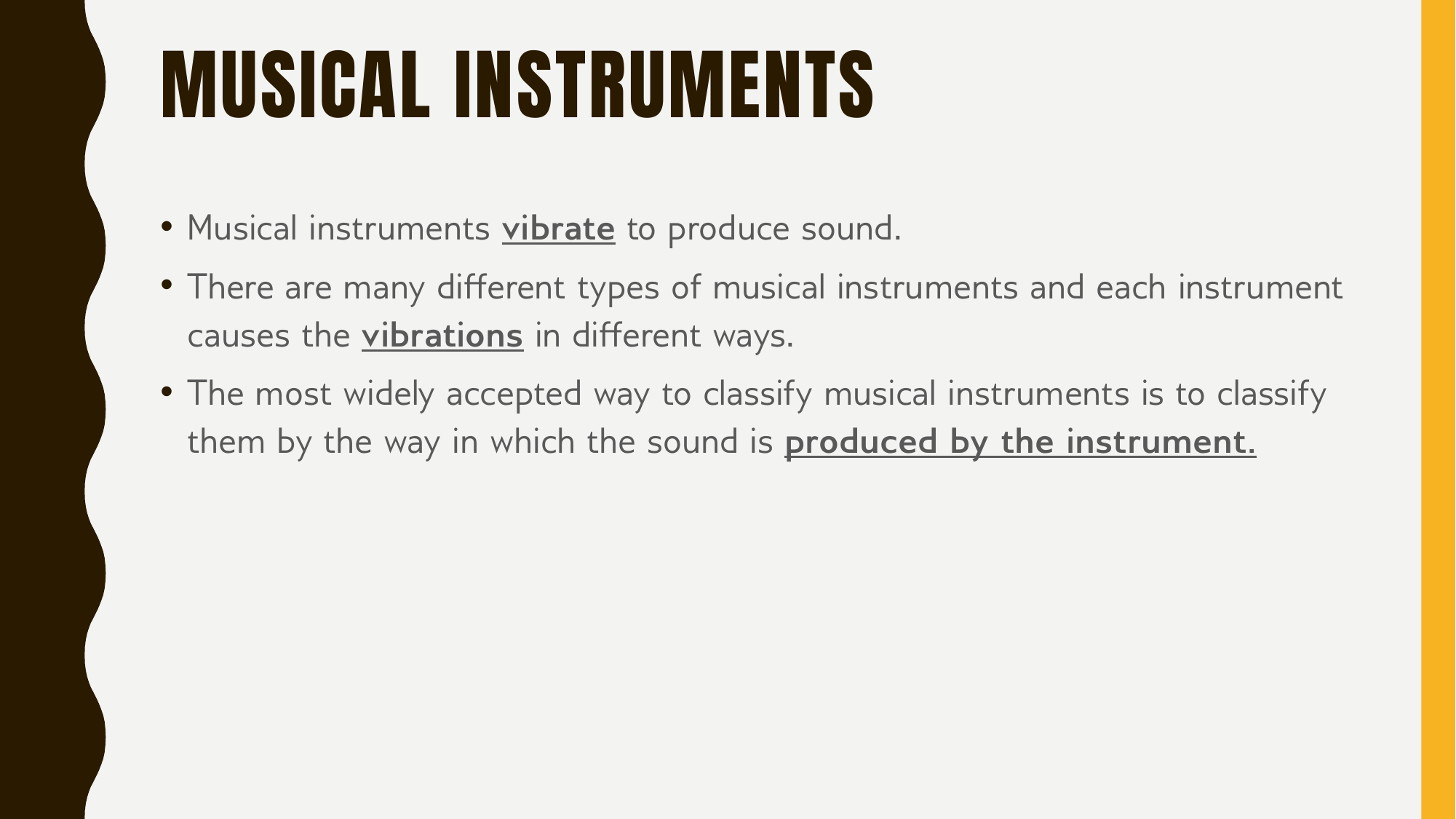

# Musical Instruments
Musical instruments vibrate to produce sound.
There are many different types of musical instruments and each instrument causes the vibrations in different ways.
The most widely accepted way to classify musical instruments is to classify them by the way in which the sound is produced by the instrument.